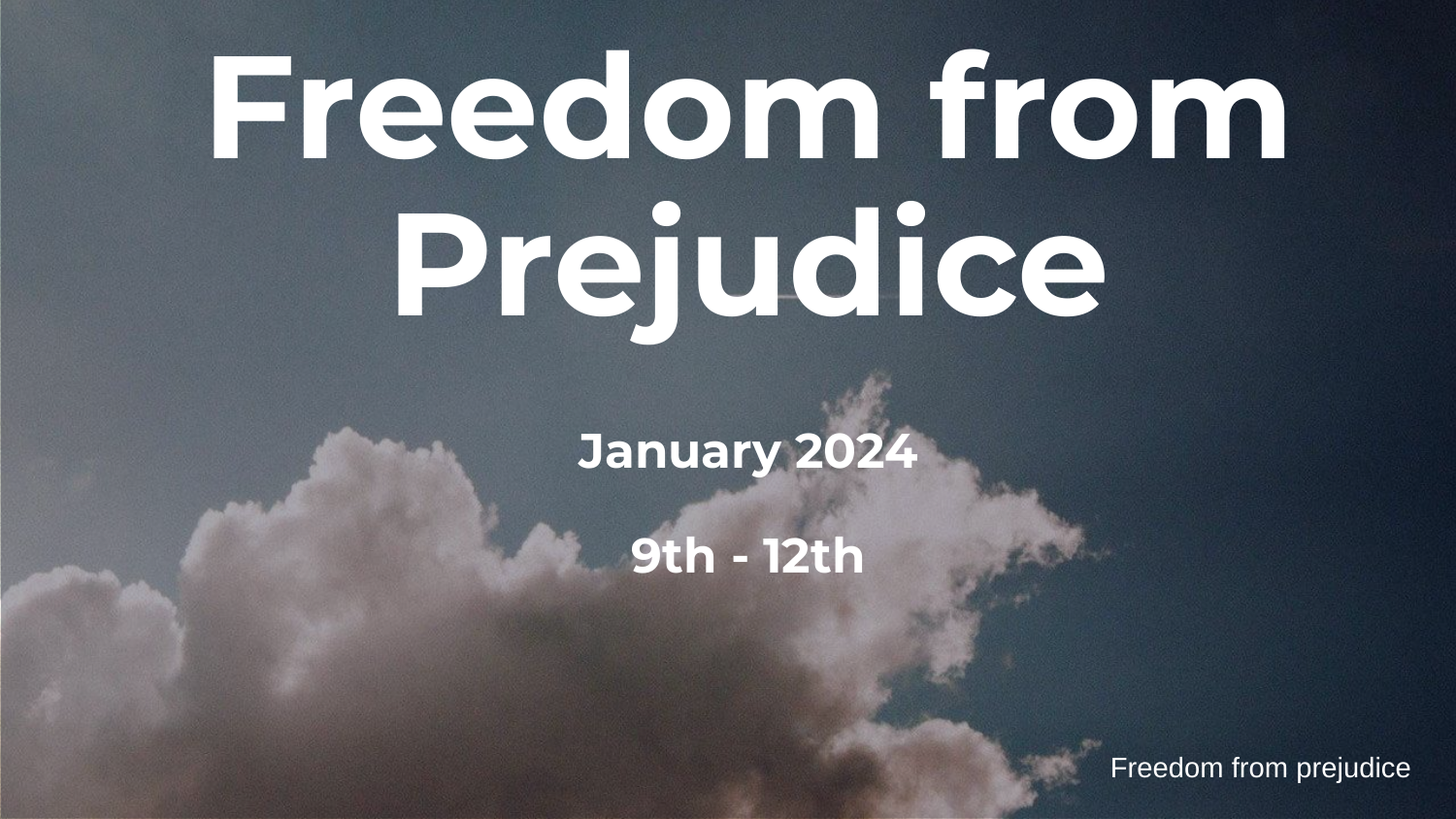

Freedom from Prejudice

January 2024

9th - 12th